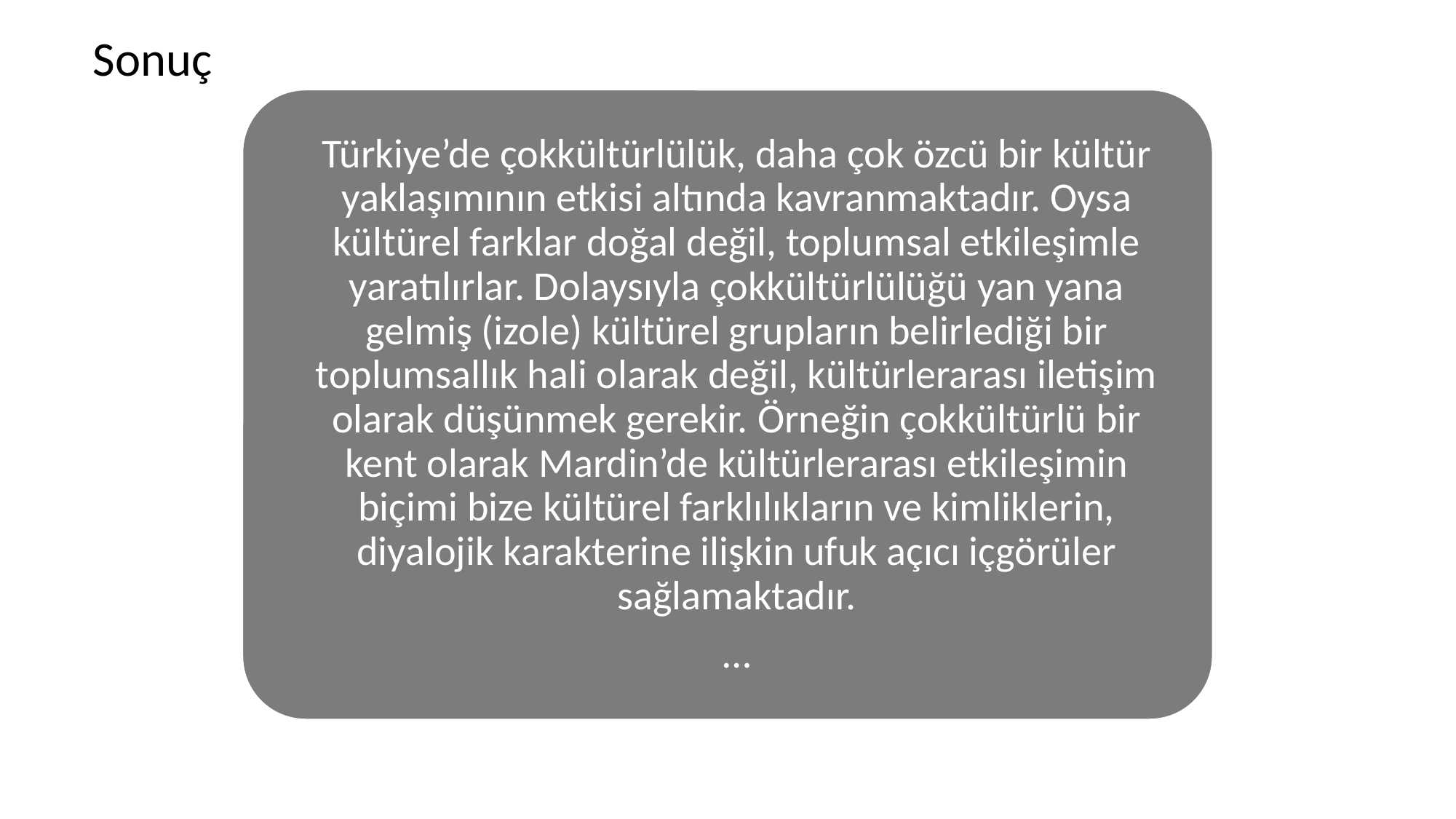

Sonuç
Türkiye’de çokkültürlülük, daha çok özcü bir kültür yaklaşımının etkisi altında kavranmaktadır. Oysa kültürel farklar doğal değil, toplumsal etkileşimle yaratılırlar. Dolaysıyla çokkültürlülüğü yan yana gelmiş (izole) kültürel grupların belirlediği bir toplumsallık hali olarak değil, kültürlerarası iletişim olarak düşünmek gerekir. Örneğin çokkültürlü bir kent olarak Mardin’de kültürlerarası etkileşimin biçimi bize kültürel farklılıkların ve kimliklerin, diyalojik karakterine ilişkin ufuk açıcı içgörüler sağlamaktadır.
…